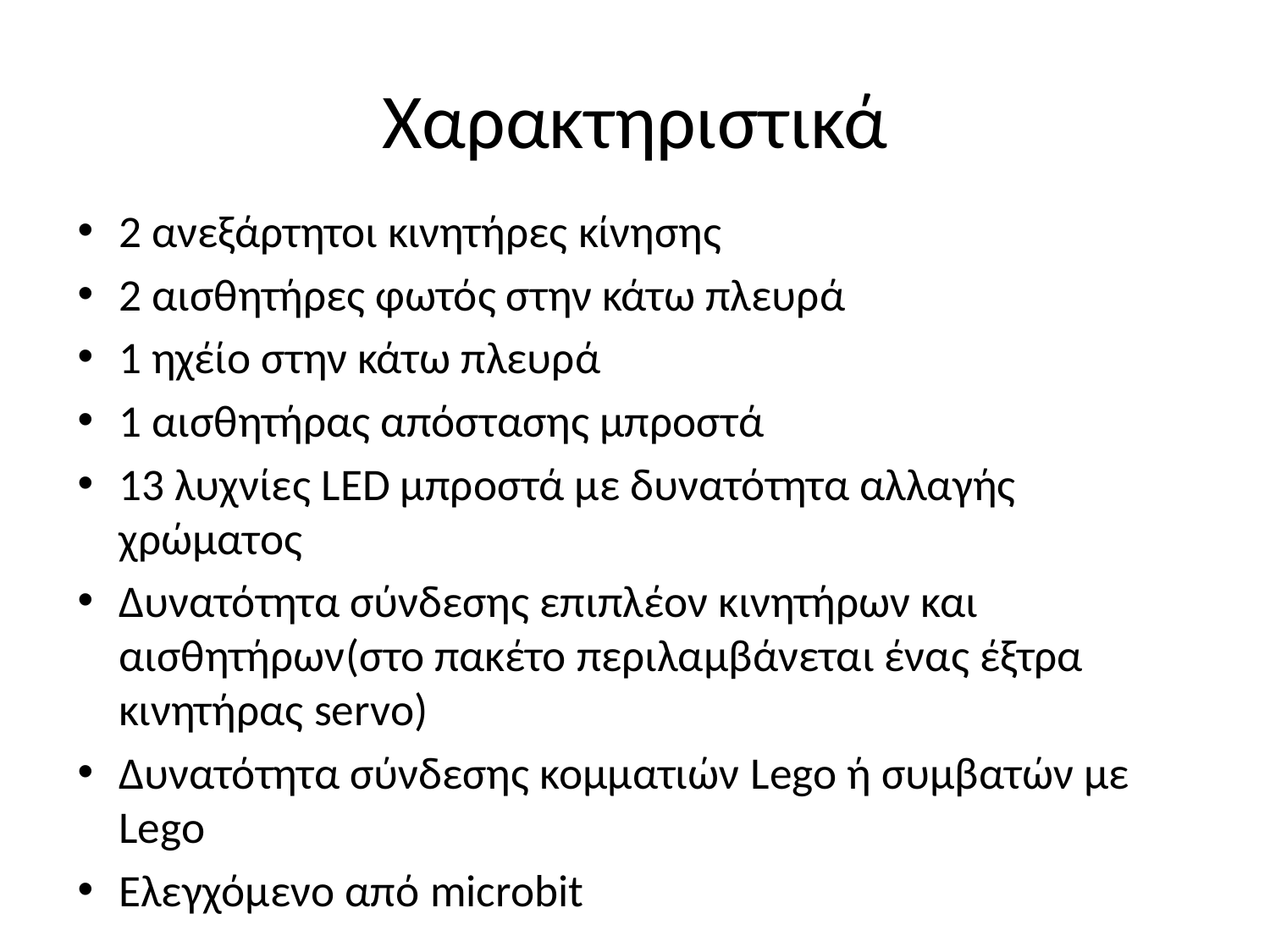

# Χαρακτηριστικά
2 ανεξάρτητοι κινητήρες κίνησης
2 αισθητήρες φωτός στην κάτω πλευρά
1 ηχέίο στην κάτω πλευρά
1 αισθητήρας απόστασης μπροστά
13 λυχνίες LED μπροστά με δυνατότητα αλλαγής χρώματος
Δυνατότητα σύνδεσης επιπλέον κινητήρων και αισθητήρων(στο πακέτο περιλαμβάνεται ένας έξτρα κινητήρας servo)
Δυνατότητα σύνδεσης κομματιών Lego ή συμβατών με Lego
Ελεγχόμενο από microbit